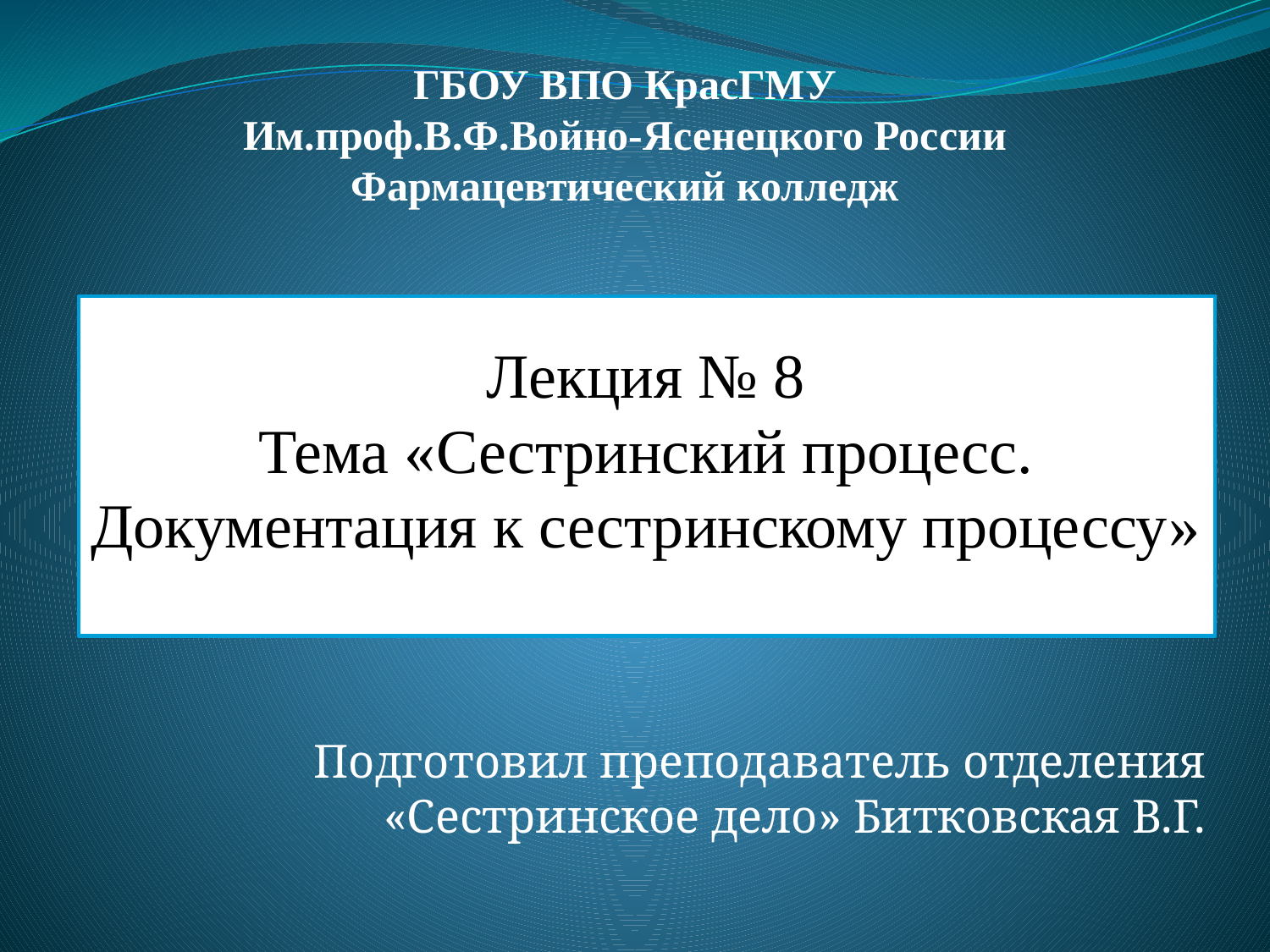

ГБОУ ВПО КрасГМУ
Им.проф.В.Ф.Войно-Ясенецкого России
Фармацевтический колледж

# Лекция № 8 Тема «Сестринский процесс. Документация к сестринскому процессу»
Подготовил преподаватель отделения «Сестринское дело» Битковская В.Г.